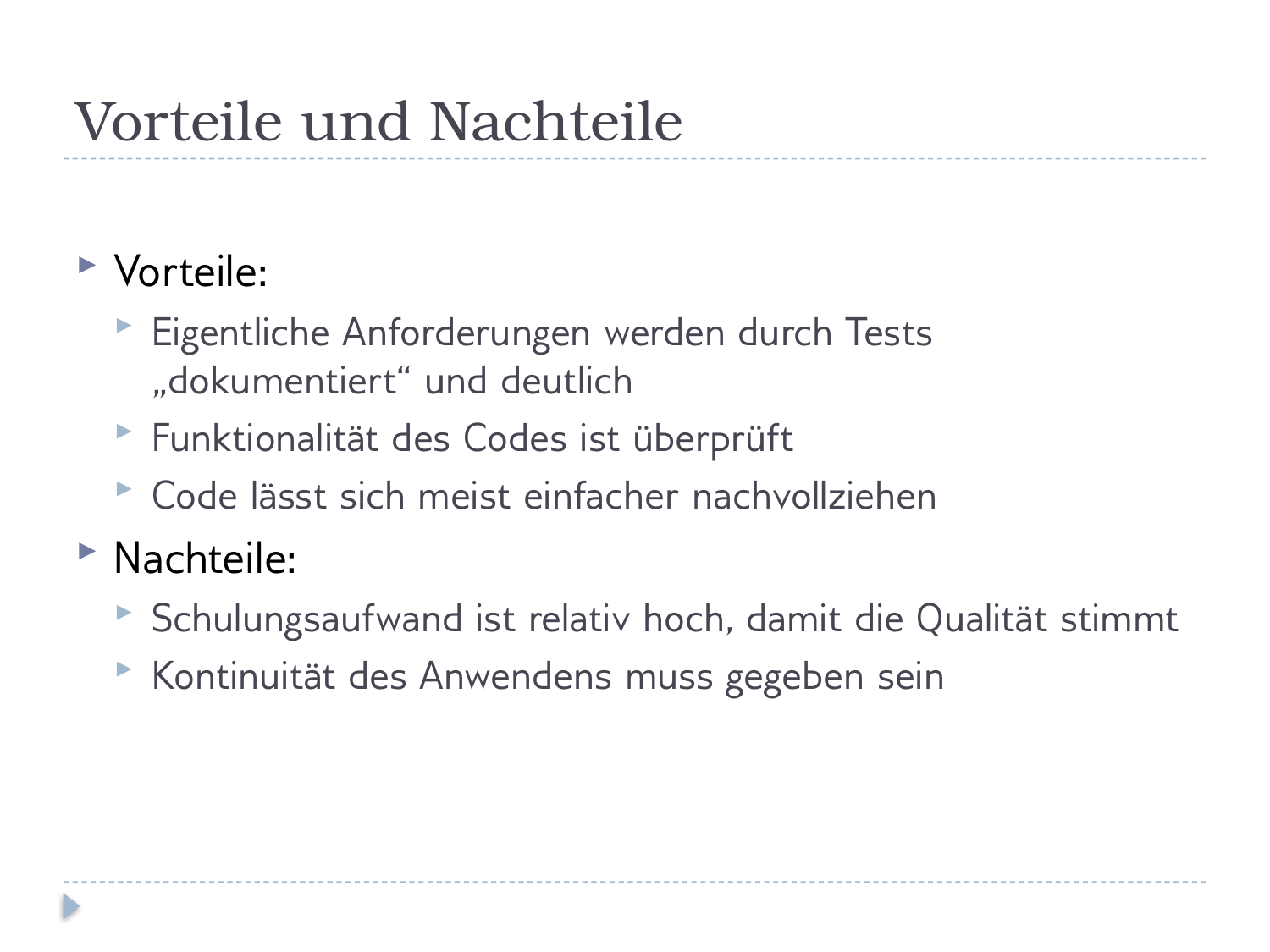

# Vorteile und Nachteile

Vorteile:
Eigentliche Anforderungen werden durch Tests „dokumentiert“ und deutlich
Funktionalität des Codes ist überprüft
Code lässt sich meist einfacher nachvollziehen
Nachteile:
Schulungsaufwand ist relativ hoch, damit die Qualität stimmt
Kontinuität des Anwendens muss gegeben sein